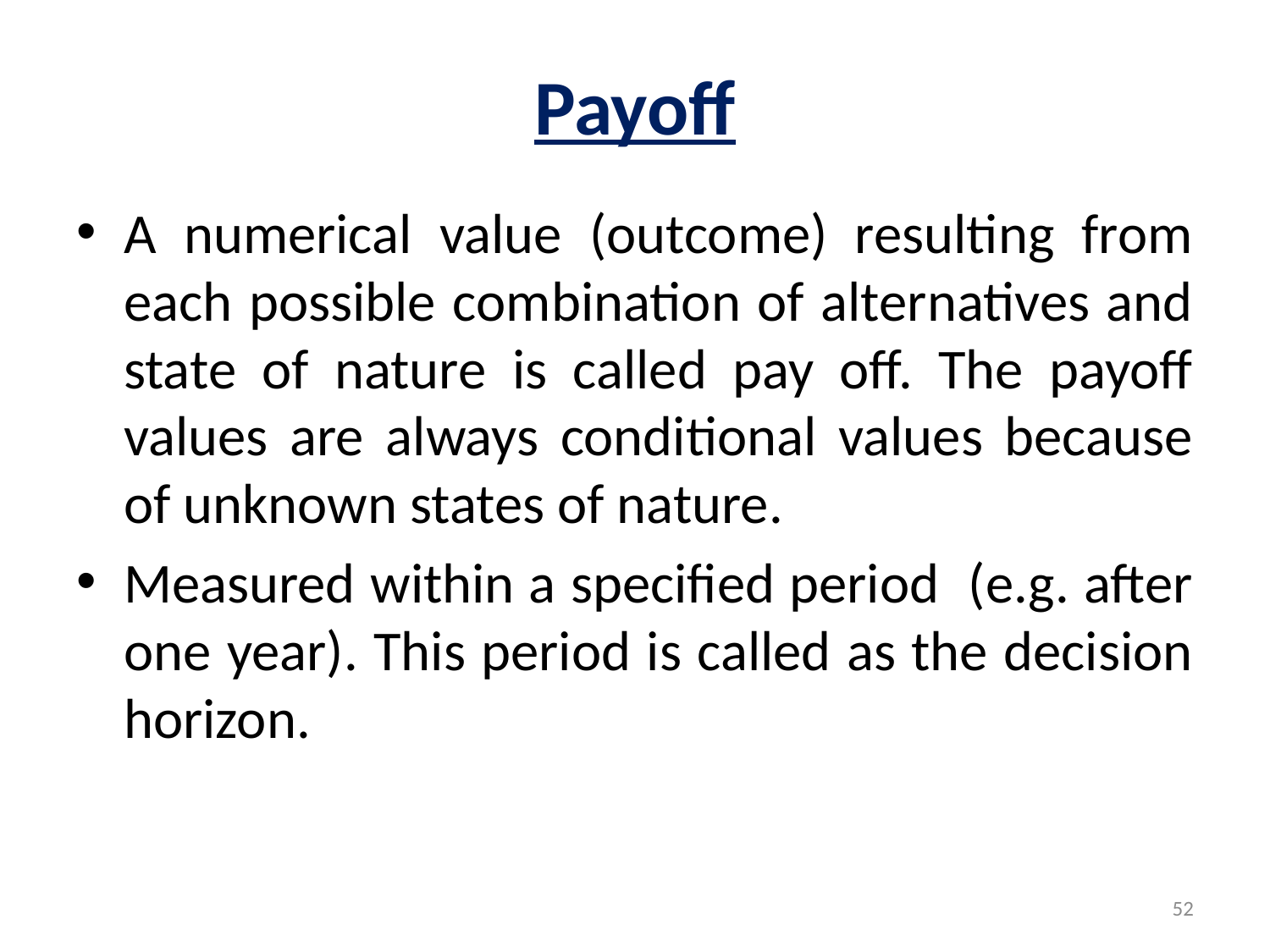

# Payoff
A numerical value (outcome) resulting from each possible combination of alternatives and state of nature is called pay off. The payoff values are always conditional values because of unknown states of nature.
Measured within a specified period  (e.g. after one year). This period is called as the decision horizon.
52